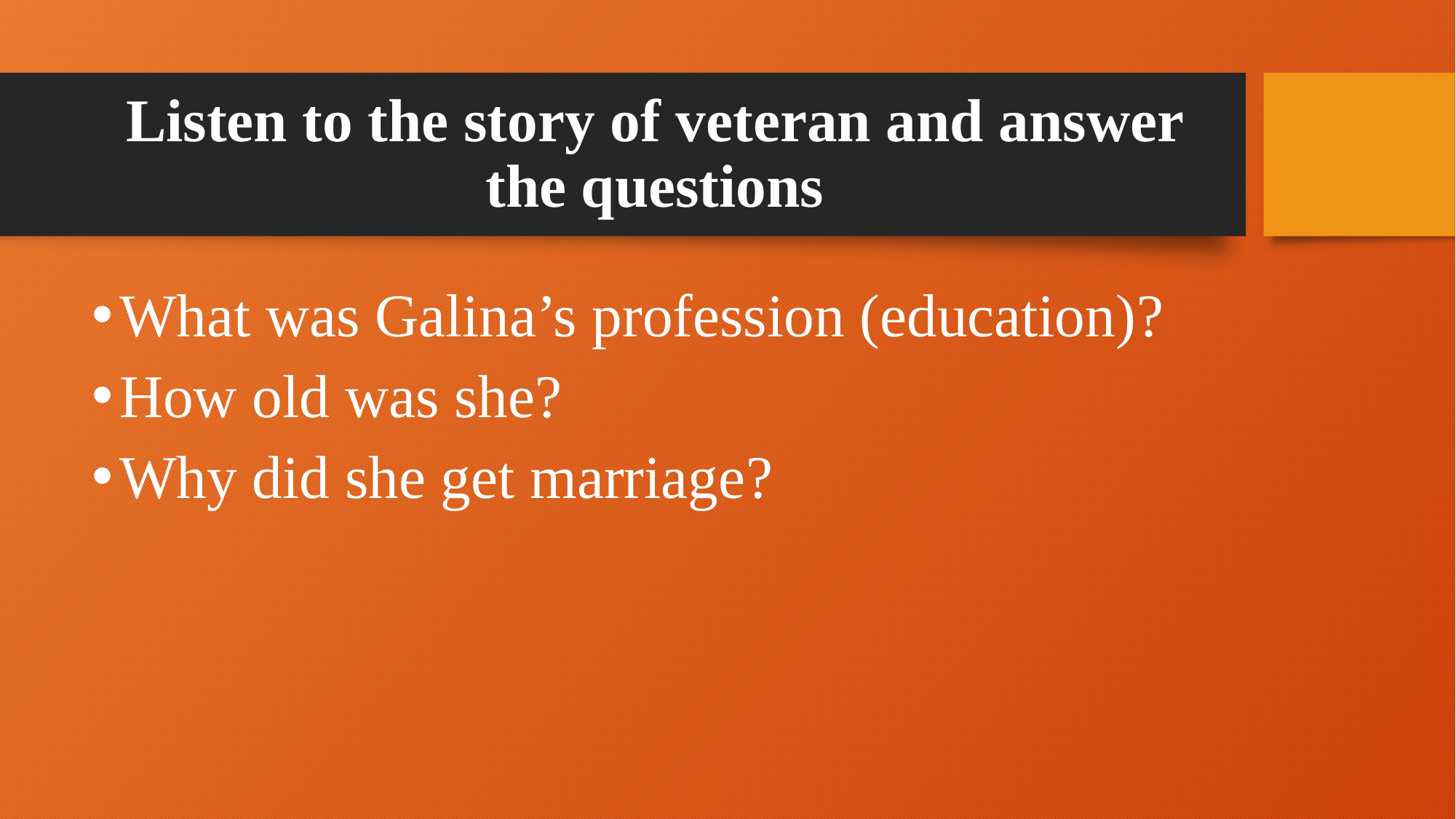

# Listen to the story of veteran and answer the questions
What was Galina’s profession (education)?
How old was she?
Why did she get marriage?